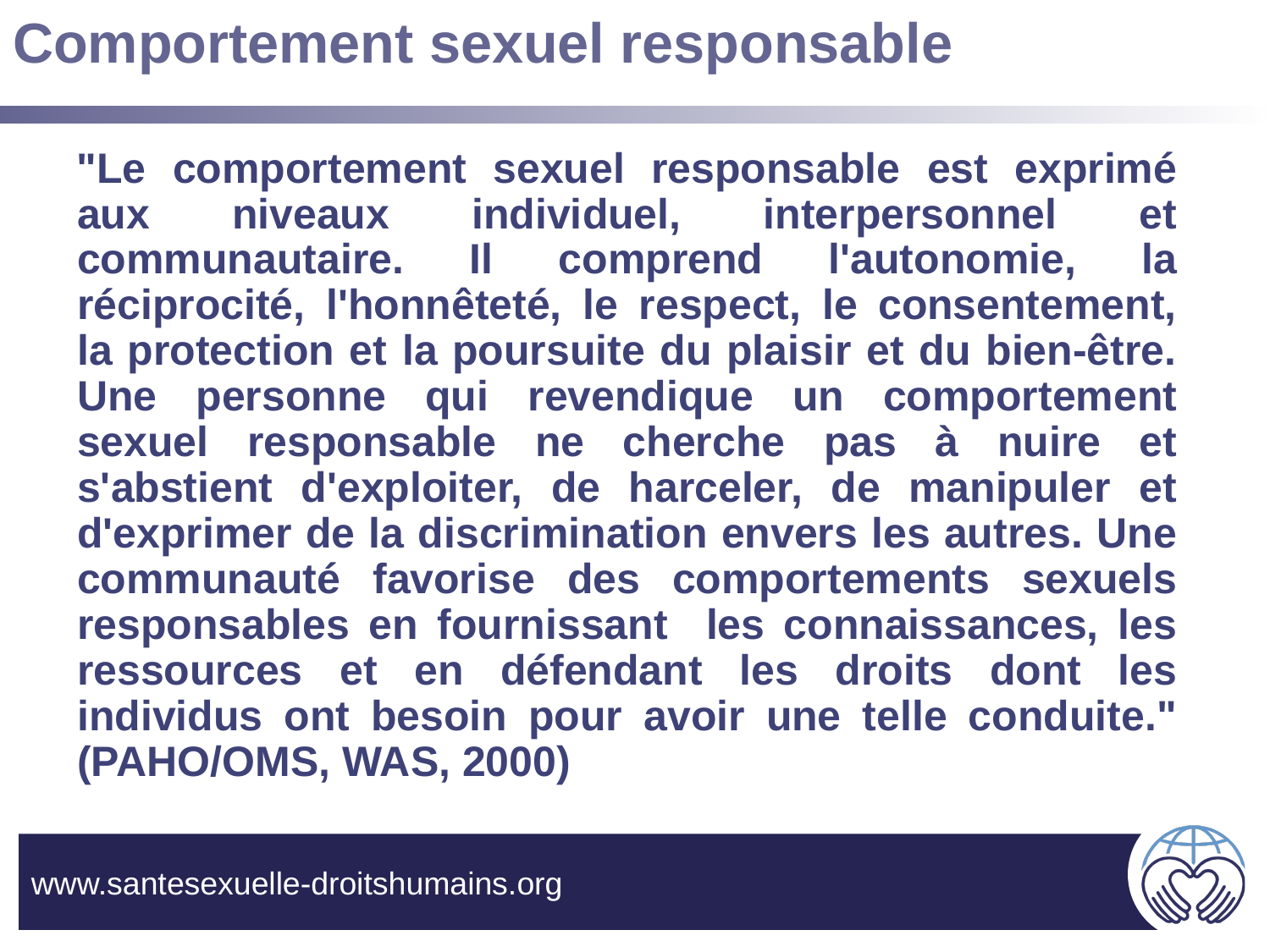

# Comportement sexuel responsable
"Le comportement sexuel responsable est exprimé aux niveaux individuel, interpersonnel et communautaire. Il comprend l'autonomie, la réciprocité, l'honnêteté, le respect, le consentement, la protection et la poursuite du plaisir et du bien-être. Une personne qui revendique un comportement sexuel responsable ne cherche pas à nuire et s'abstient d'exploiter, de harceler, de manipuler et d'exprimer de la discrimination envers les autres. Une communauté favorise des comportements sexuels responsables en fournissant  les connaissances, les ressources et en défendant les droits dont les individus ont besoin pour avoir une telle conduite." (PAHO/OMS, WAS, 2000)